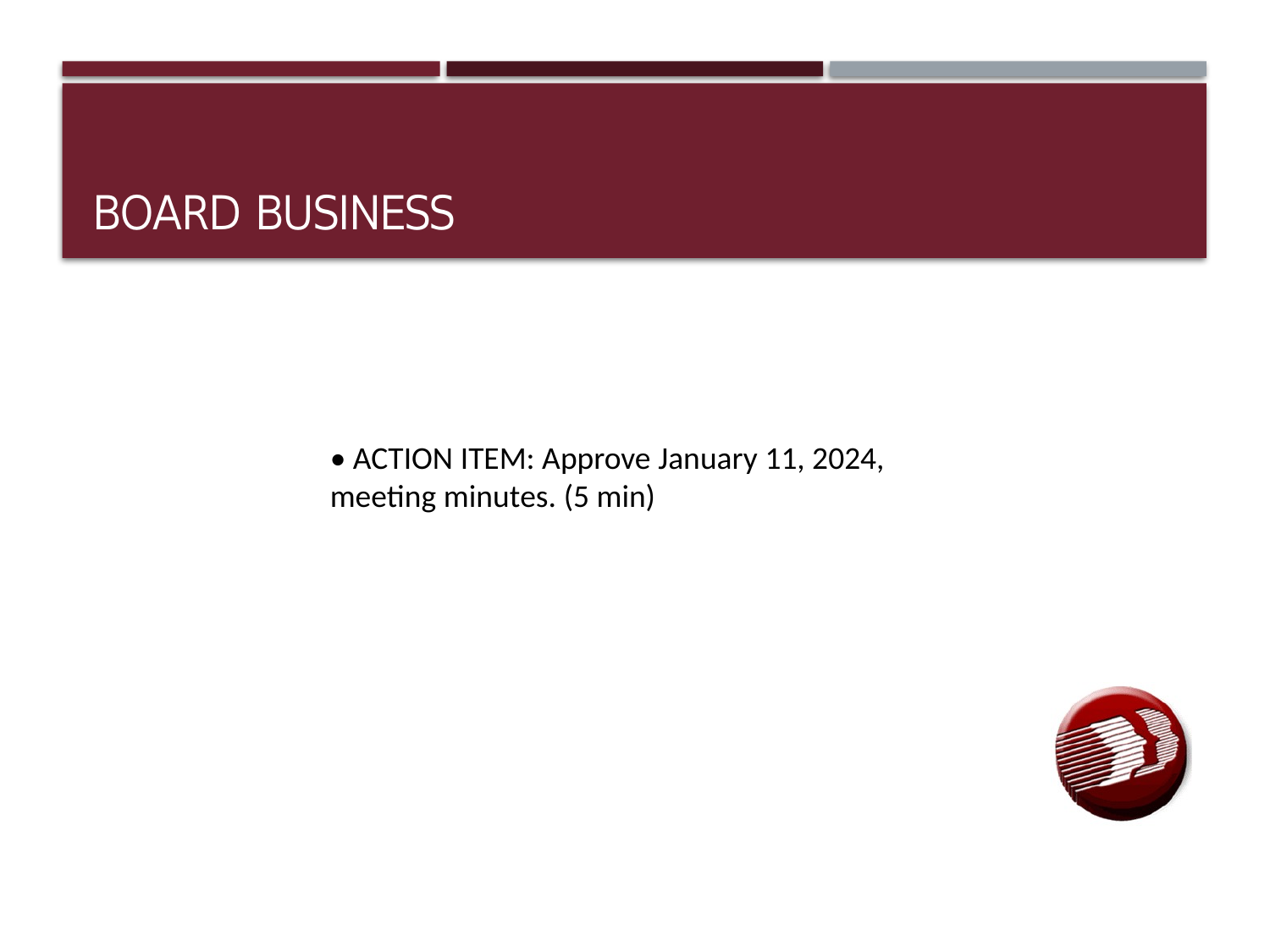

# Board Business

• ACTION ITEM: Approve January 11, 2024, meeting minutes. (5 min)